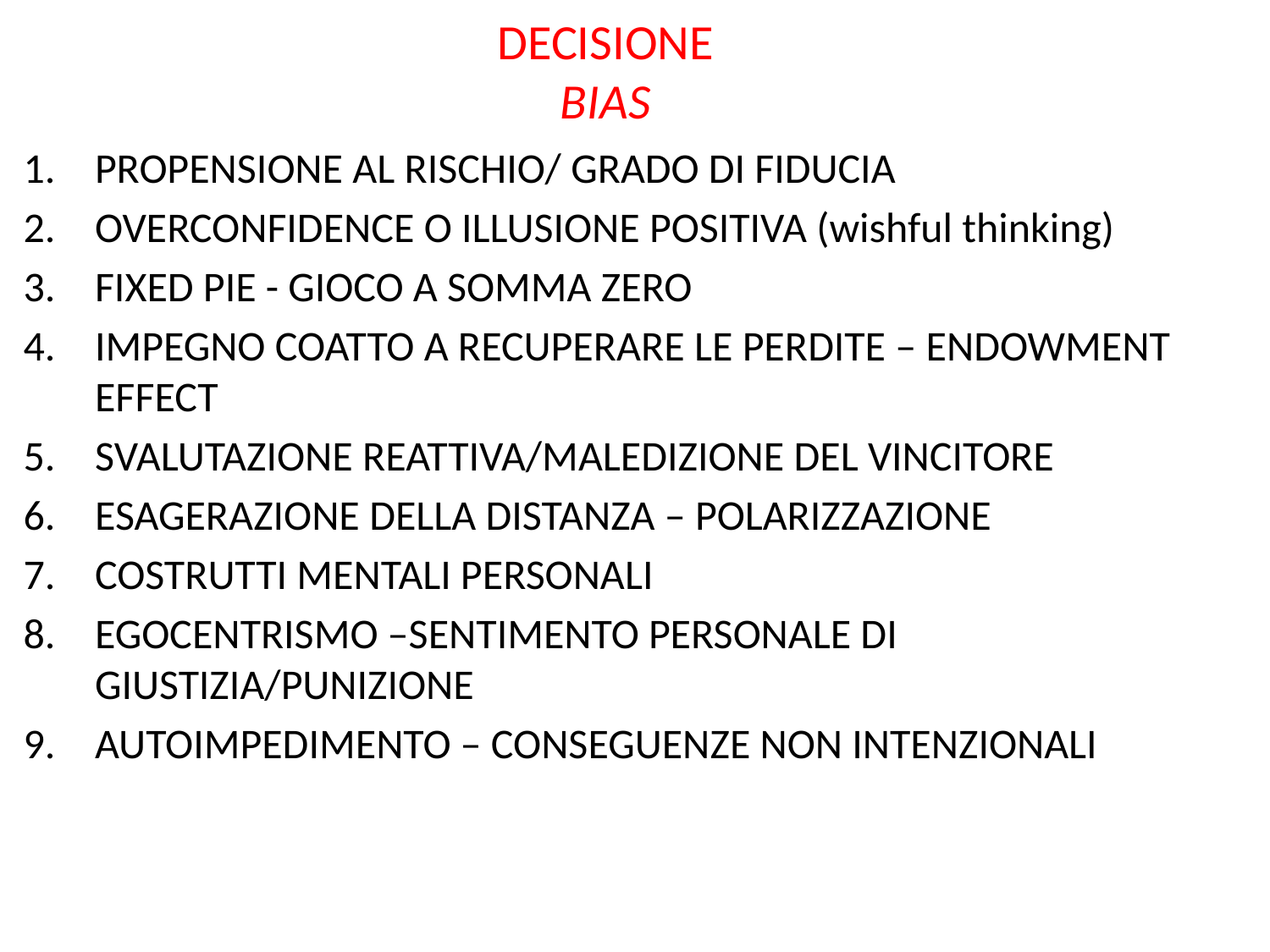

DECISIONE
BIAS
PROPENSIONE AL RISCHIO/ GRADO DI FIDUCIA
OVERCONFIDENCE O ILLUSIONE POSITIVA (wishful thinking)
FIXED PIE - GIOCO A SOMMA ZERO
IMPEGNO COATTO A RECUPERARE LE PERDITE – ENDOWMENT EFFECT
SVALUTAZIONE REATTIVA/MALEDIZIONE DEL VINCITORE
ESAGERAZIONE DELLA DISTANZA – POLARIZZAZIONE
COSTRUTTI MENTALI PERSONALI
EGOCENTRISMO –SENTIMENTO PERSONALE DI GIUSTIZIA/PUNIZIONE
AUTOIMPEDIMENTO – CONSEGUENZE NON INTENZIONALI